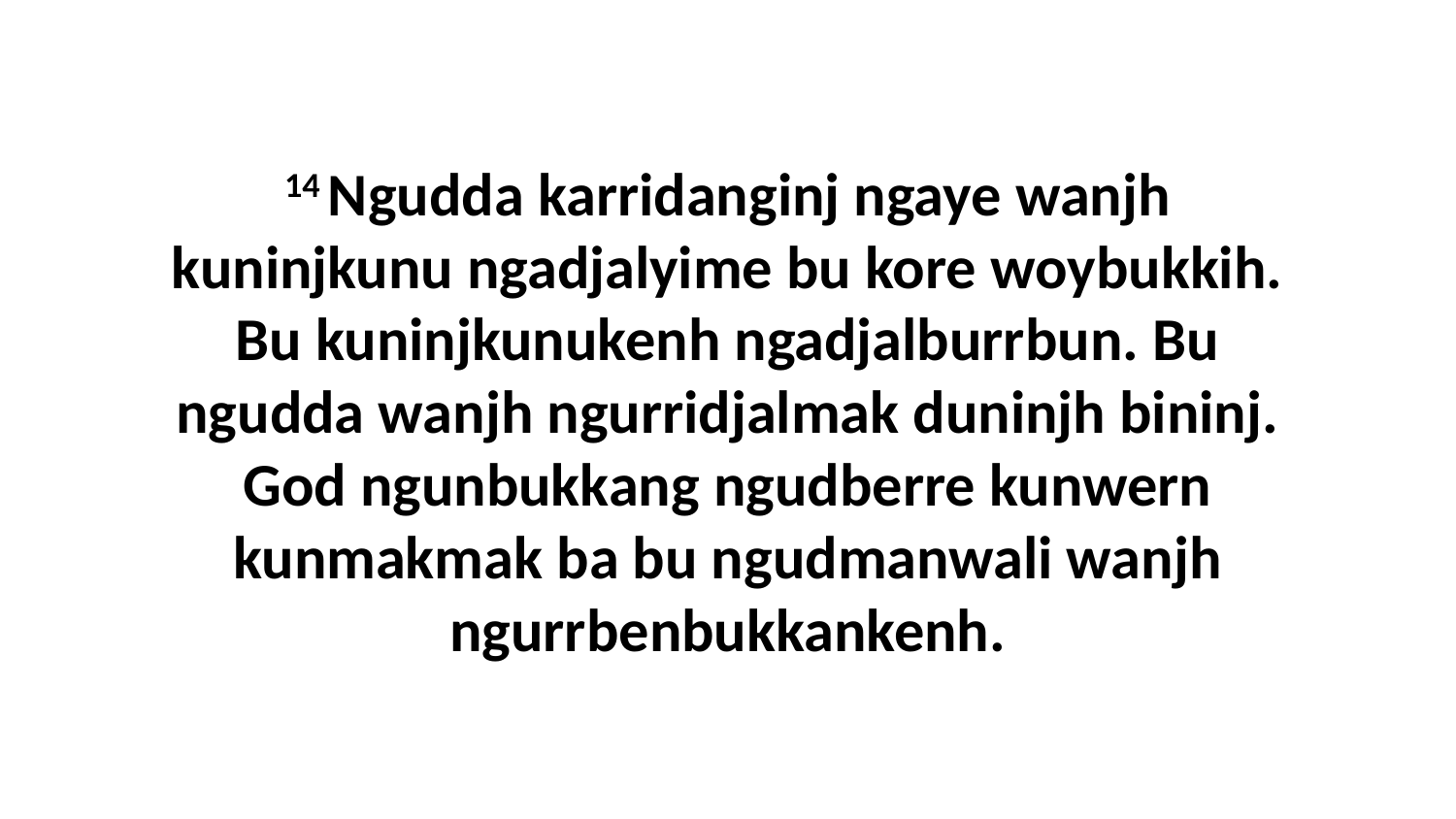

14 Ngudda karridanginj ngaye wanjh kuninjkunu ngadjalyime bu kore woybukkih. Bu kuninjkunukenh ngadjalburrbun. Bu ngudda wanjh ngurridjalmak duninjh bininj. God ngunbukkang ngudberre kunwern kunmakmak ba bu ngudmanwali wanjh ngurrbenbukkankenh.